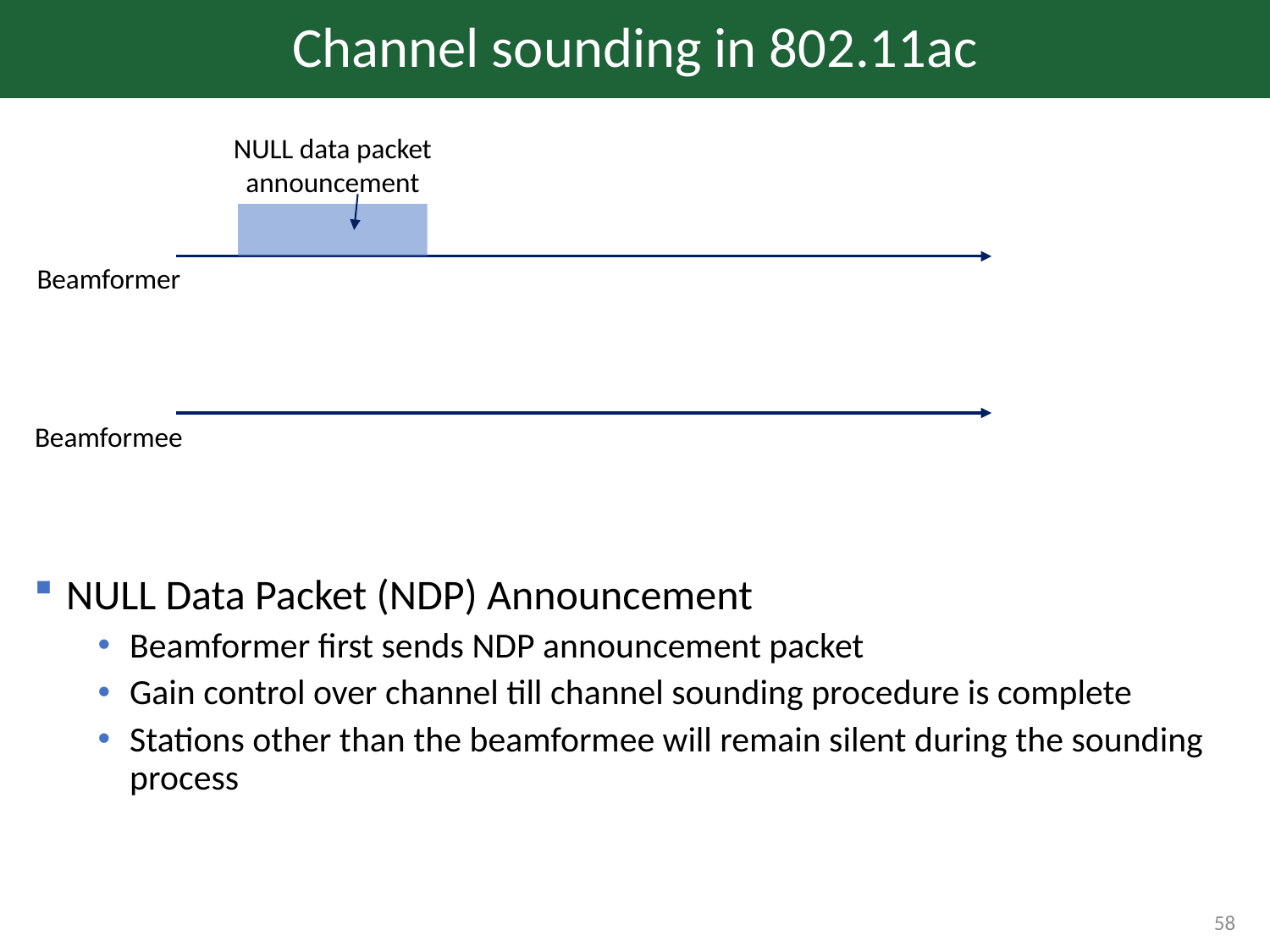

# Channel sounding in 802.11ac

NULL Data Packet (NDP) Announcement
Beamformer first sends NDP announcement packet
Gain control over channel till channel sounding procedure is complete
Stations other than the beamformee will remain silent during the sounding process
NULL data packet announcement

Beamformer
Beamformee
58